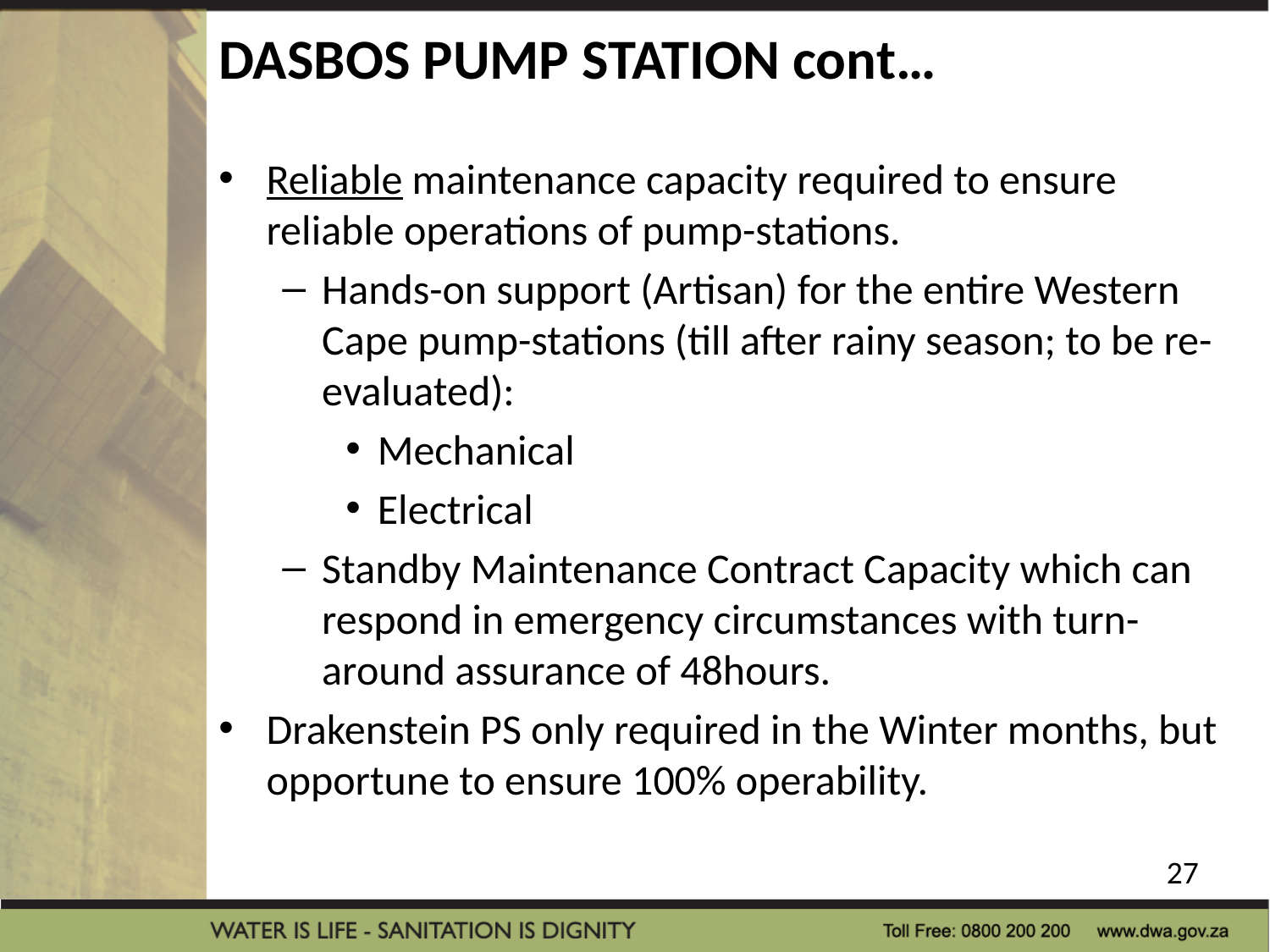

# DASBOS PUMP STATION cont…

Reliable maintenance capacity required to ensure reliable operations of pump-stations.
Hands-on support (Artisan) for the entire Western Cape pump-stations (till after rainy season; to be re-evaluated):
Mechanical
Electrical
Standby Maintenance Contract Capacity which can respond in emergency circumstances with turn-around assurance of 48hours.
Drakenstein PS only required in the Winter months, but opportune to ensure 100% operability.

27